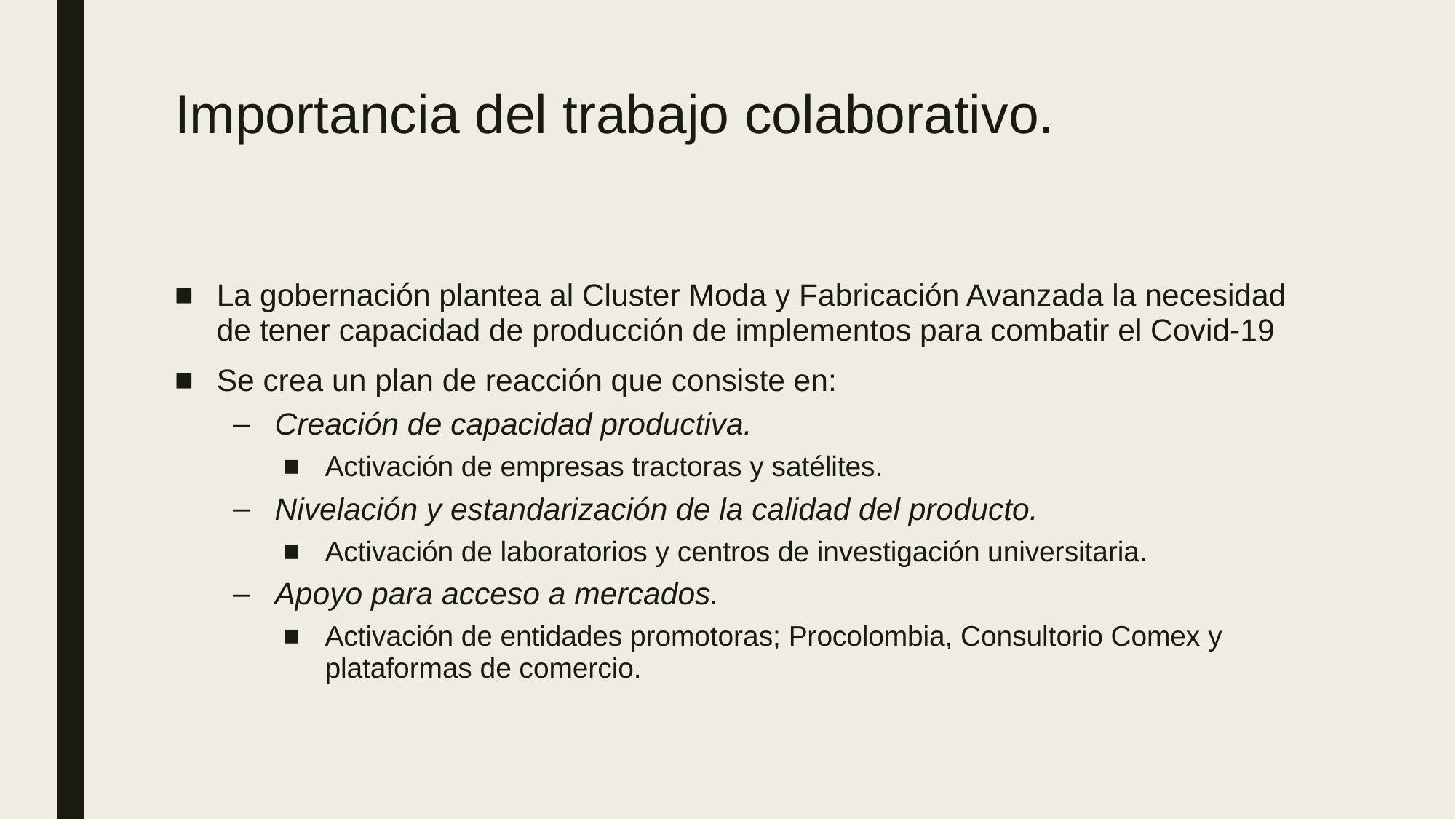

# Importancia del trabajo colaborativo.
La gobernación plantea al Cluster Moda y Fabricación Avanzada la necesidad de tener capacidad de producción de implementos para combatir el Covid-19
Se crea un plan de reacción que consiste en:
Creación de capacidad productiva.
Activación de empresas tractoras y satélites.
Nivelación y estandarización de la calidad del producto.
Activación de laboratorios y centros de investigación universitaria.
Apoyo para acceso a mercados.
Activación de entidades promotoras; Procolombia, Consultorio Comex y plataformas de comercio.